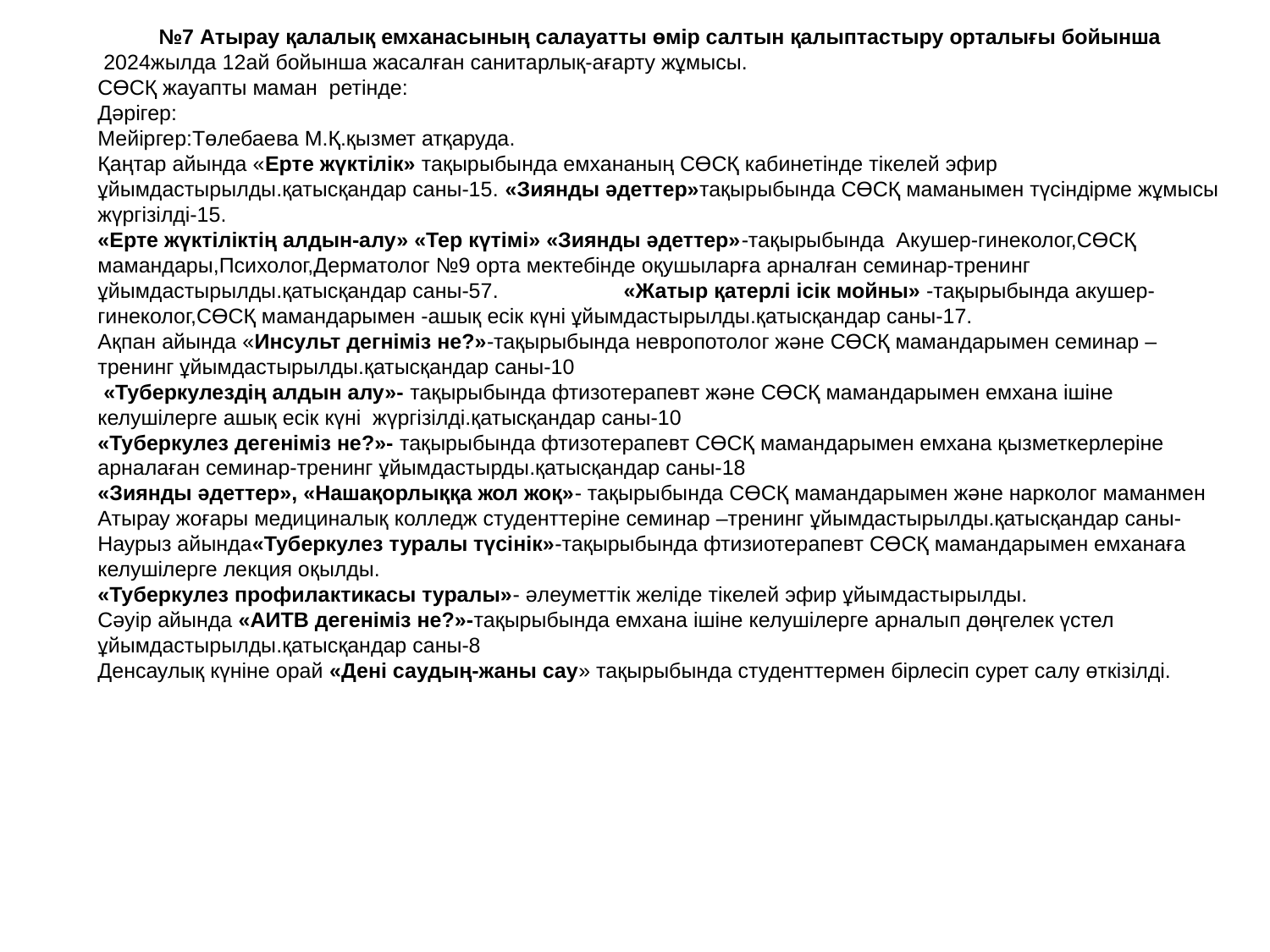

№7 Атырау қалалық емханасының салауатты өмір салтын қалыптастыру орталығы бойынша
 2024жылда 12ай бойынша жасалған санитарлық-ағарту жұмысы.
СӨСҚ жауапты маман  ретінде:
Дәрігер:
Мейіргер:Төлебаева М.Қ.қызмет атқаруда.
Қаңтар айында «Ерте жүктілік» тақырыбында емхананың СӨСҚ кабинетінде тікелей эфир ұйымдастырылды.қатысқандар саны-15. «Зиянды әдеттер»тақырыбында СӨСҚ маманымен түсіндірме жұмысы жүргізілді-15.
«Ерте жүктіліктің алдын-алу» «Тер күтімі» «Зиянды әдеттер»-тақырыбында  Акушер-гинеколог,СӨСҚ мамандары,Психолог,Дерматолог №9 орта мектебінде оқушыларға арналған семинар-тренинг ұйымдастырылды.қатысқандар саны-57.                     «Жатыр қатерлі ісік мойны» -тақырыбында акушер-гинеколог,СӨСҚ мамандарымен -ашық есік күні ұйымдастырылды.қатысқандар саны-17.
Ақпан айында «Инсульт дегніміз не?»-тақырыбында невропотолог және СӨСҚ мамандарымен семинар –тренинг ұйымдастырылды.қатысқандар саны-10
 «Туберкулездің алдын алу»- тақырыбында фтизотерапевт және СӨСҚ мамандарымен емхана ішіне келушілерге ашық есік күні  жүргізілді.қатысқандар саны-10
«Туберкулез дегеніміз не?»- тақырыбында фтизотерапевт СӨСҚ мамандарымен емхана қызметкерлеріне арналаған семинар-тренинг ұйымдастырды.қатысқандар саны-18
«Зиянды әдеттер», «Нашақорлыққа жол жоқ»- тақырыбында СӨСҚ мамандарымен және нарколог маманмен  Атырау жоғары медициналық колледж студенттеріне семинар –тренинг ұйымдастырылды.қатысқандар саны-
Наурыз айында«Туберкулез туралы түсінік»-тақырыбында фтизиотерапевт СӨСҚ мамандарымен емханаға келушілерге лекция оқылды.
«Туберкулез профилактикасы туралы»- әлеуметтік желіде тікелей эфир ұйымдастырылды.
Сәуір айында «АИТВ дегеніміз не?»-тақырыбында емхана ішіне келушілерге арналып дөңгелек үстел ұйымдастырылды.қатысқандар саны-8
Денсаулық күніне орай «Дені саудың-жаны сау» тақырыбында студенттермен бірлесіп сурет салу өткізілді.